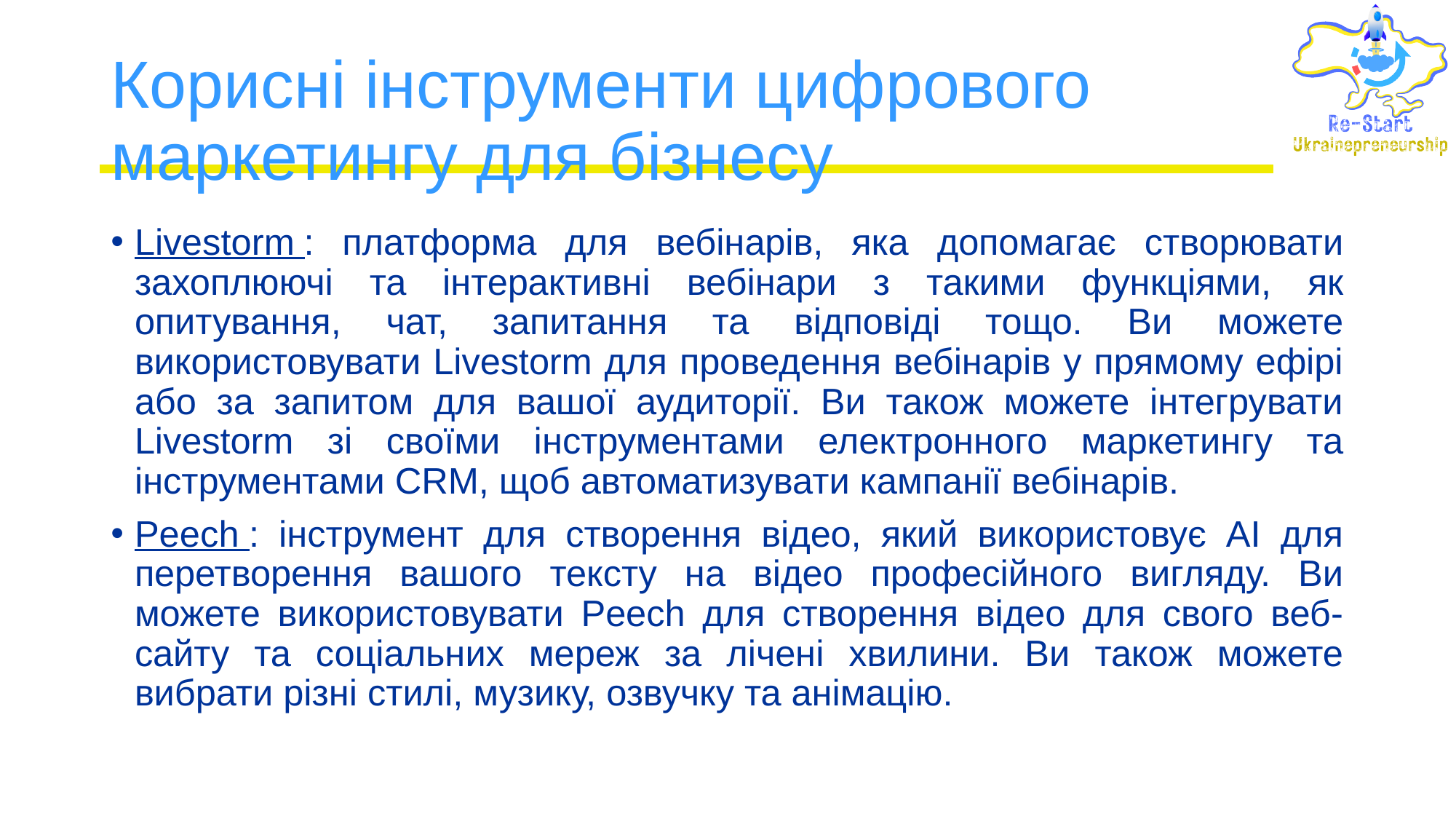

# Корисні інструменти цифрового маркетингу для бізнесу
Livestorm : платформа для вебінарів, яка допомагає створювати захоплюючі та інтерактивні вебінари з такими функціями, як опитування, чат, запитання та відповіді тощо. Ви можете використовувати Livestorm для проведення вебінарів у прямому ефірі або за запитом для вашої аудиторії. Ви також можете інтегрувати Livestorm зі своїми інструментами електронного маркетингу та інструментами CRM, щоб автоматизувати кампанії вебінарів.
Peech : інструмент для створення відео, який використовує AI для перетворення вашого тексту на відео професійного вигляду. Ви можете використовувати Peech для створення відео для свого веб-сайту та соціальних мереж за лічені хвилини. Ви також можете вибрати різні стилі, музику, озвучку та анімацію.